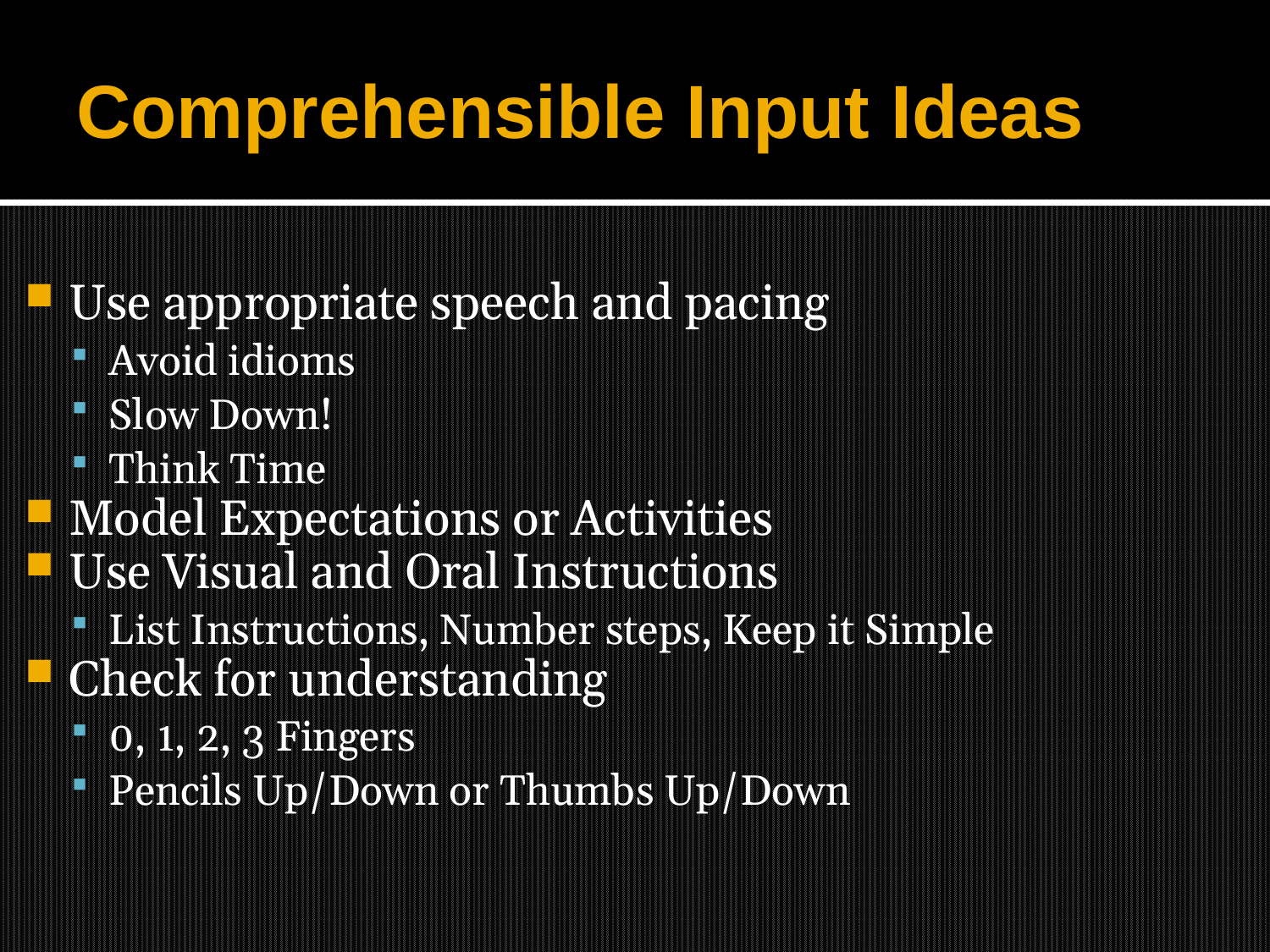

# Comprehensible Input Ideas
Use appropriate speech and pacing
Avoid idioms
Slow Down!
Think Time
Model Expectations or Activities
Use Visual and Oral Instructions
List Instructions, Number steps, Keep it Simple
Check for understanding
0, 1, 2, 3 Fingers
Pencils Up/Down or Thumbs Up/Down